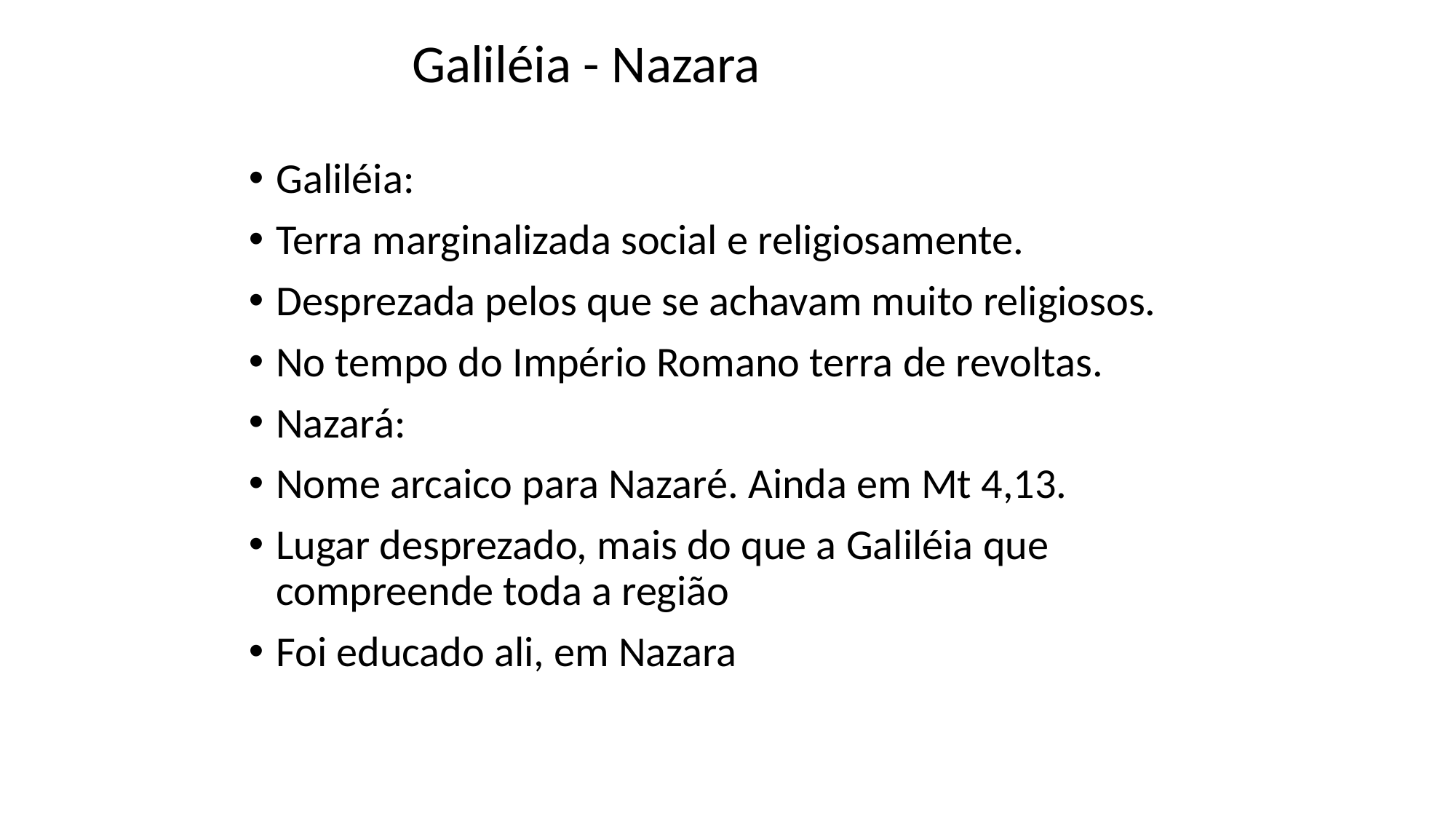

# Galiléia - Nazara
Galiléia:
Terra marginalizada social e religiosamente.
Desprezada pelos que se achavam muito religiosos.
No tempo do Império Romano terra de revoltas.
Nazará:
Nome arcaico para Nazaré. Ainda em Mt 4,13.
Lugar desprezado, mais do que a Galiléia que compreende toda a região
Foi educado ali, em Nazara